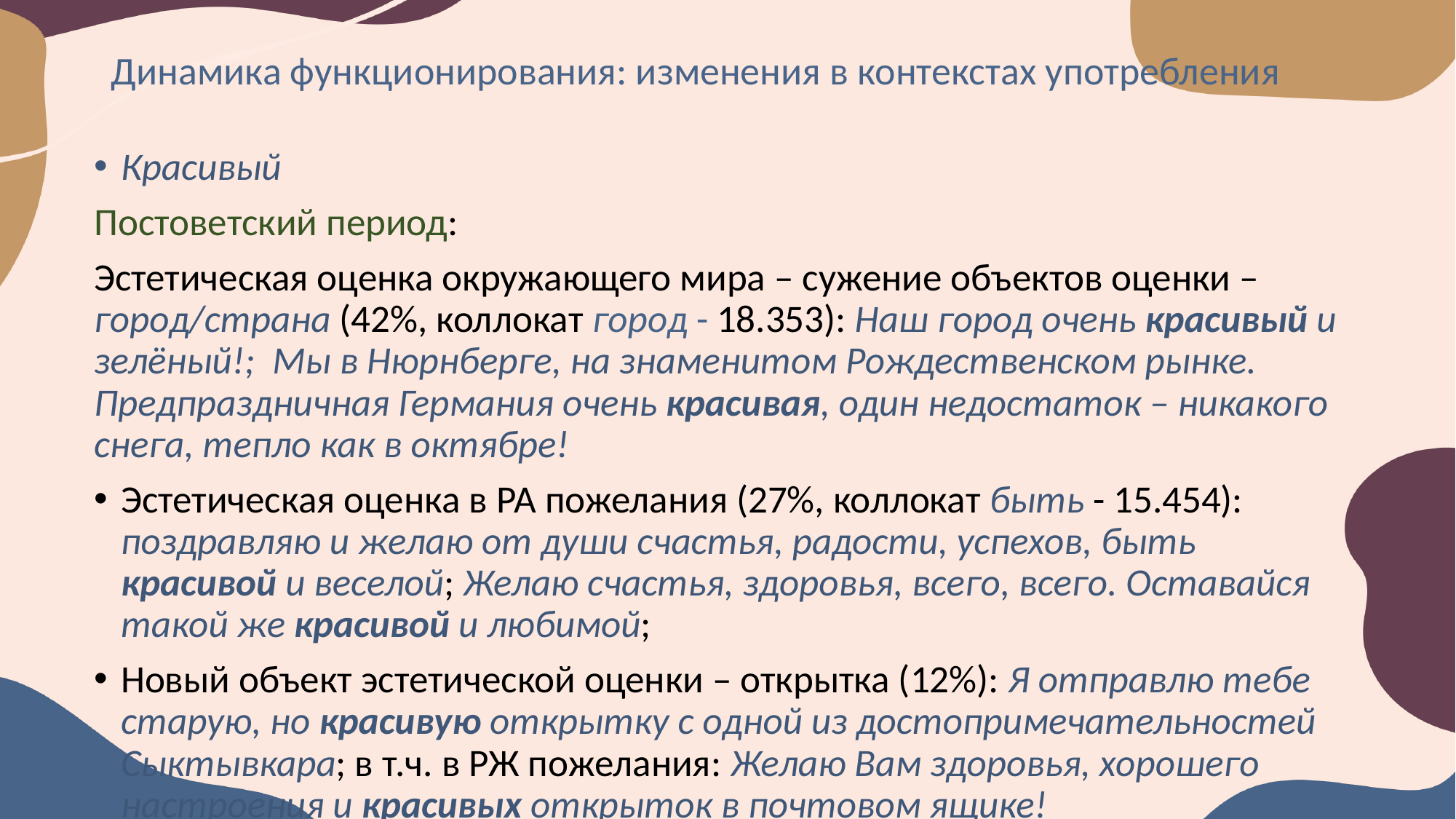

# Динамика функционирования: изменения в контекстах употребления
Красивый
Постоветский период:
Эстетическая оценка окружающего мира – сужение объектов оценки – город/страна (42%, коллокат город - 18.353): Наш город очень красивый и зелёный!;  Мы в Нюрнберге, на знаменитом Рождественском рынке. Предпраздничная Германия очень красивая, один недостаток – никакого снега, тепло как в октябре!
Эстетическая оценка в РА пожелания (27%, коллокат быть - 15.454): поздравляю и желаю от души счастья, радости, успехов, быть красивой и веселой; Желаю счастья, здоровья, всего, всего. Оставайся такой же красивой и любимой;
Новый объект эстетической оценки – открытка (12%): Я отправлю тебе старую, но красивую открытку с одной из достопримечательностей Сыктывкара; в т.ч. в РЖ пожелания: Желаю Вам здоровья, хорошего настроения и красивых открыток в почтовом ящике!